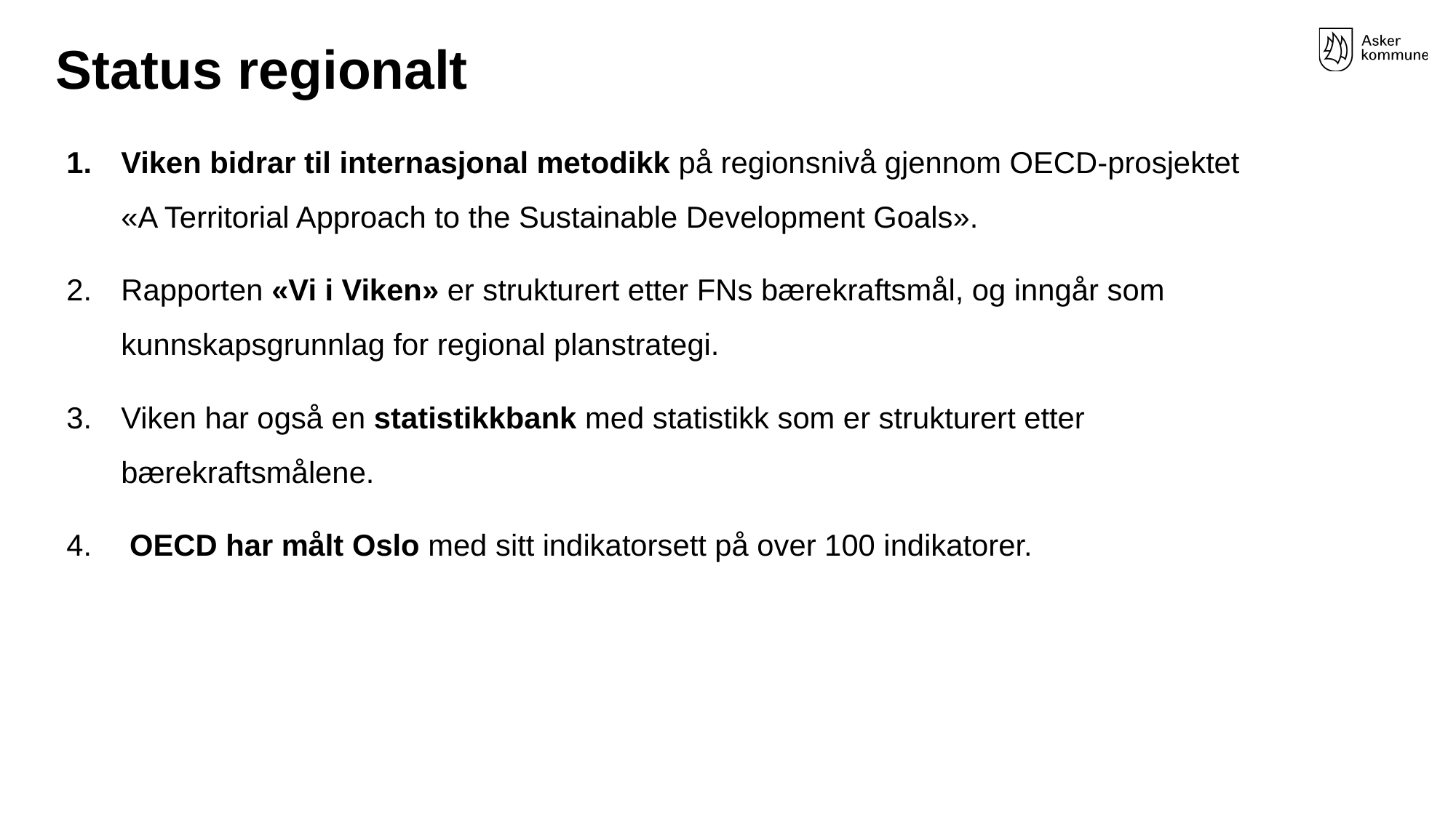

# Status regionalt
Viken bidrar til internasjonal metodikk på regionsnivå gjennom OECD-prosjektet «A Territorial Approach to the Sustainable Development Goals».
Rapporten «Vi i Viken» er strukturert etter FNs bærekraftsmål, og inngår som  kunnskapsgrunnlag for regional planstrategi.
Viken har også en statistikkbank med statistikk som er strukturert etter bærekraftsmålene.
 OECD har målt Oslo med sitt indikatorsett på over 100 indikatorer.